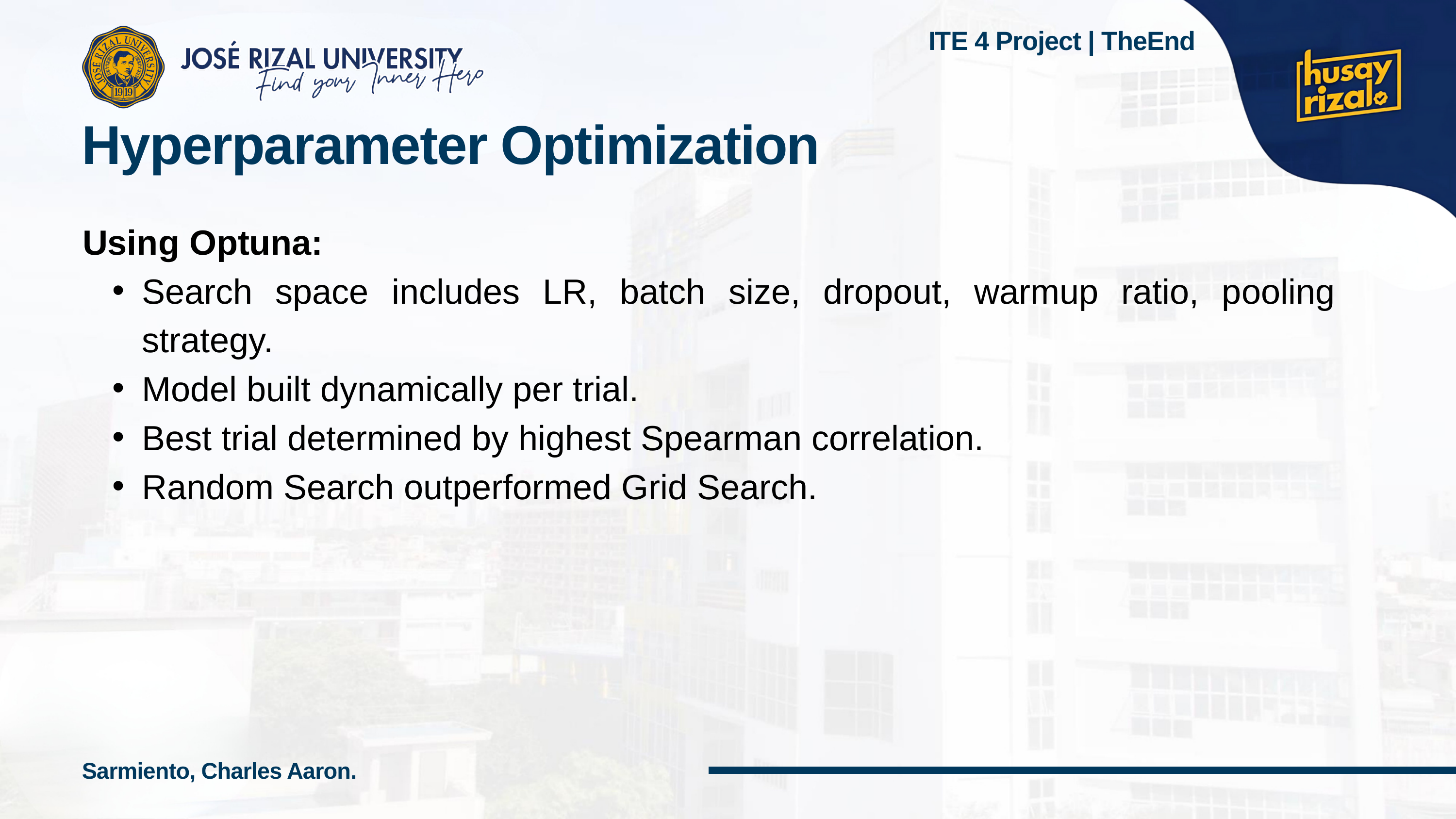

ITE 4 Project | TheEnd

Hyperparameter Optimization
Using Optuna:
Search space includes LR, batch size, dropout, warmup ratio, pooling strategy.
Model built dynamically per trial.
Best trial determined by highest Spearman correlation.
Random Search outperformed Grid Search.

Sarmiento, Charles Aaron.